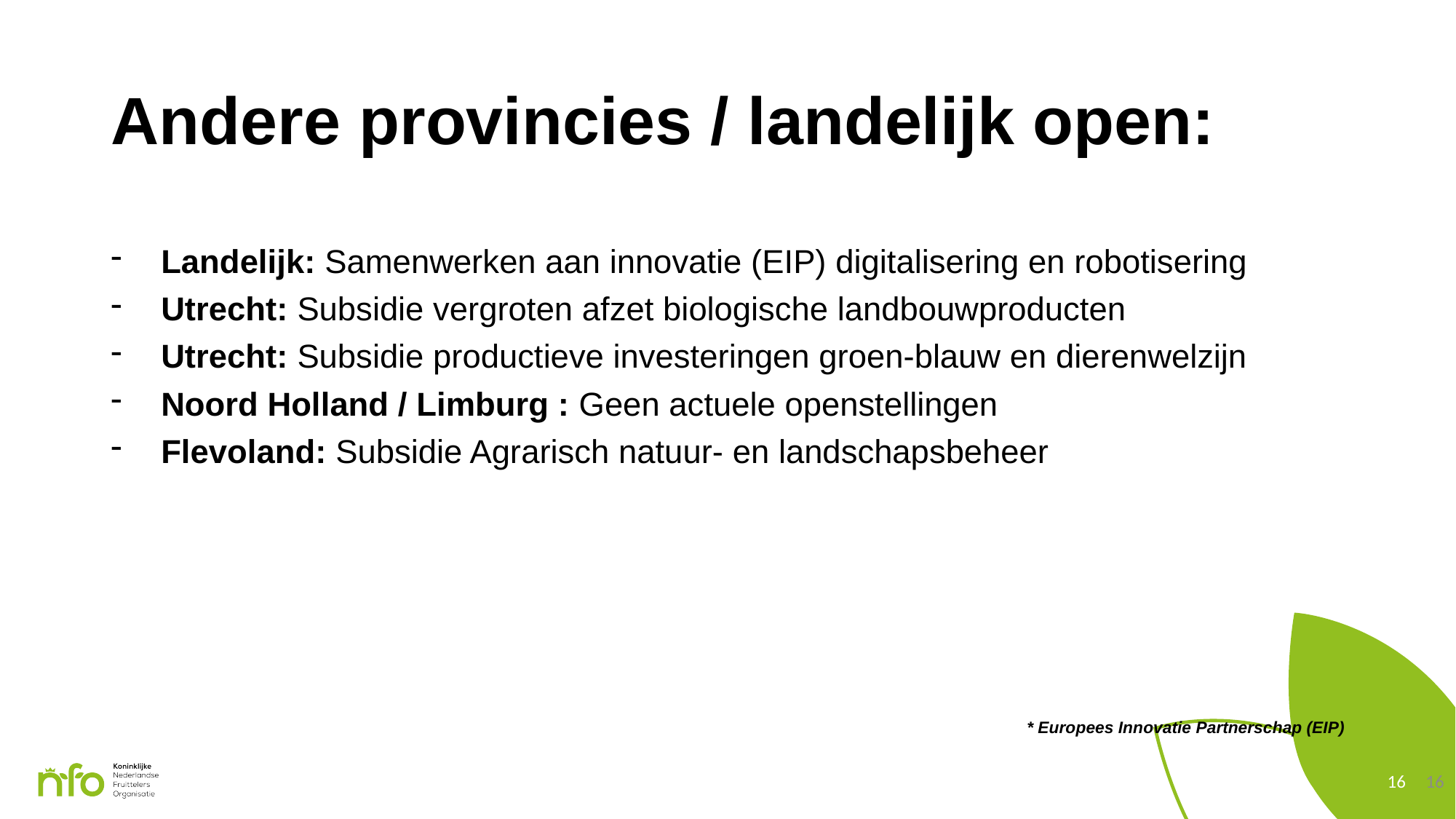

# Andere provincies / landelijk open:
Landelijk: Samenwerken aan innovatie (EIP) digitalisering en robotisering
Utrecht: Subsidie vergroten afzet biologische landbouwproducten
Utrecht: Subsidie productieve investeringen groen-blauw en dierenwelzijn
Noord Holland / Limburg : Geen actuele openstellingen
Flevoland: Subsidie Agrarisch natuur- en landschapsbeheer

* Europees Innovatie Partnerschap (EIP)

16